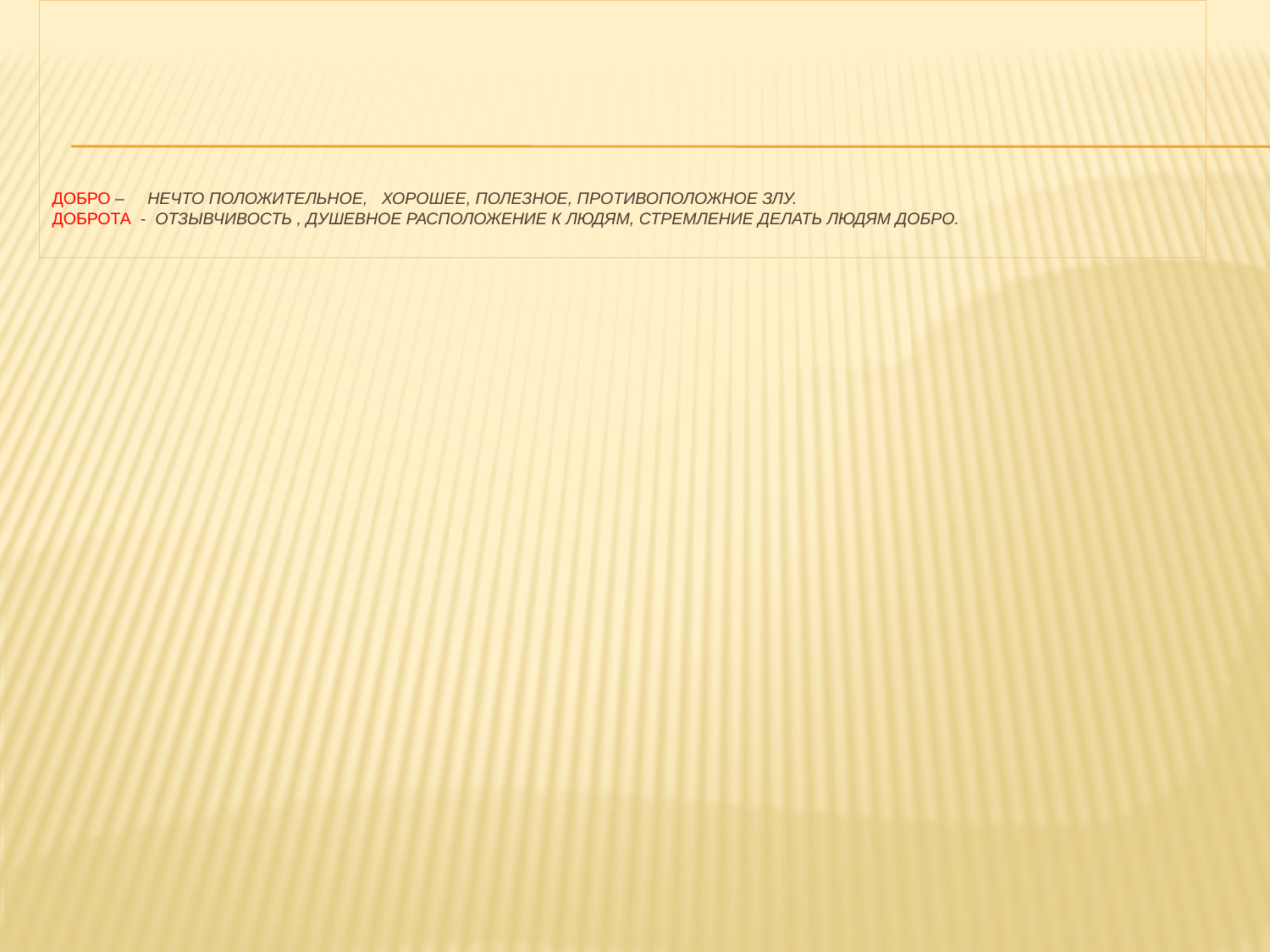

# Добро –     нечто положительное,   хорошее, полезное, противоположное злу. Доброта  -  отзывчивость , душевное расположение к людям, стремление делать людям добро.